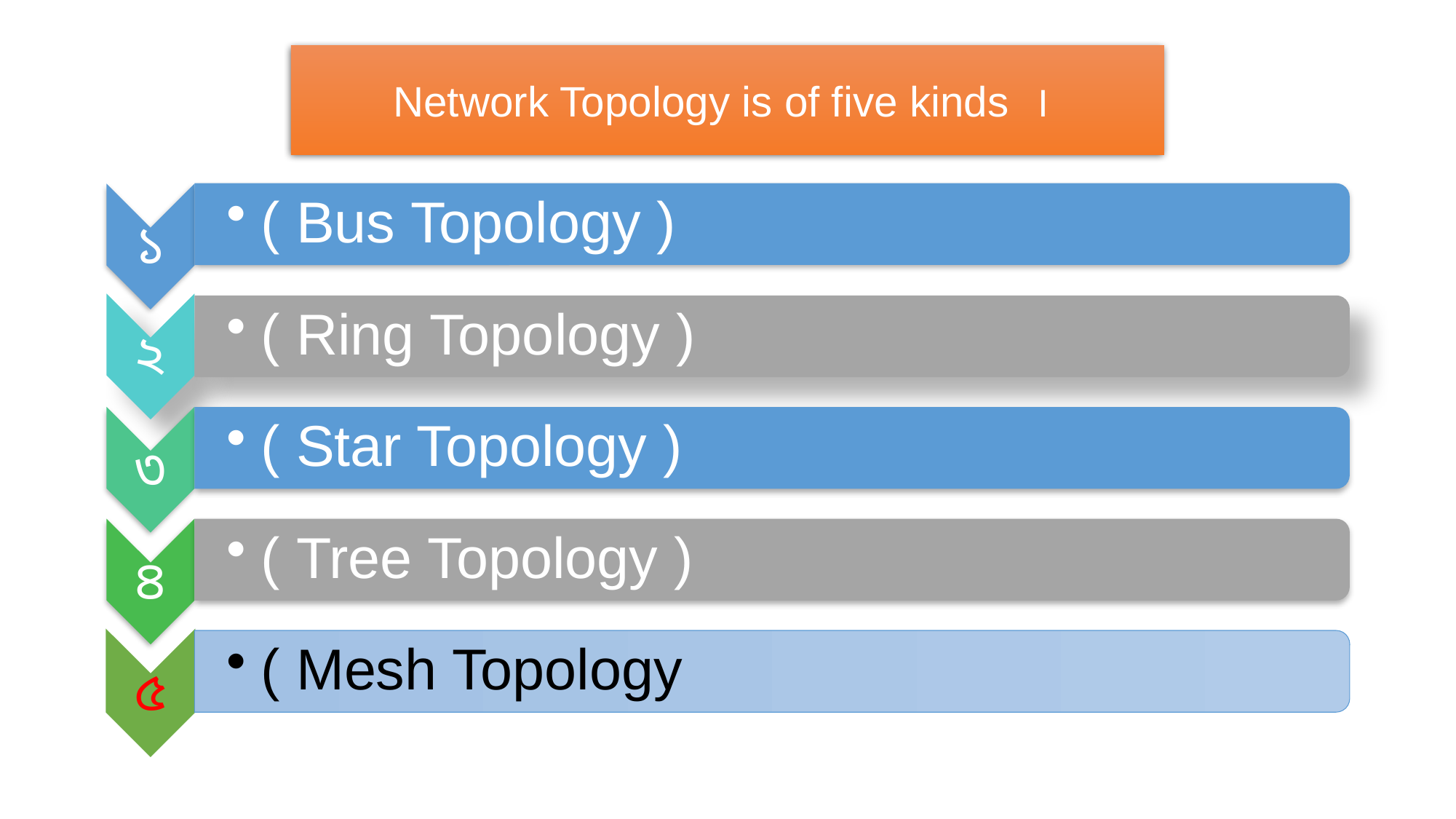

Network Topology is of five kinds  ।
১
( Bus Topology )
২
( Ring Topology )
৩
( Star Topology )
৪
( Tree Topology )
৫
( Mesh Topology